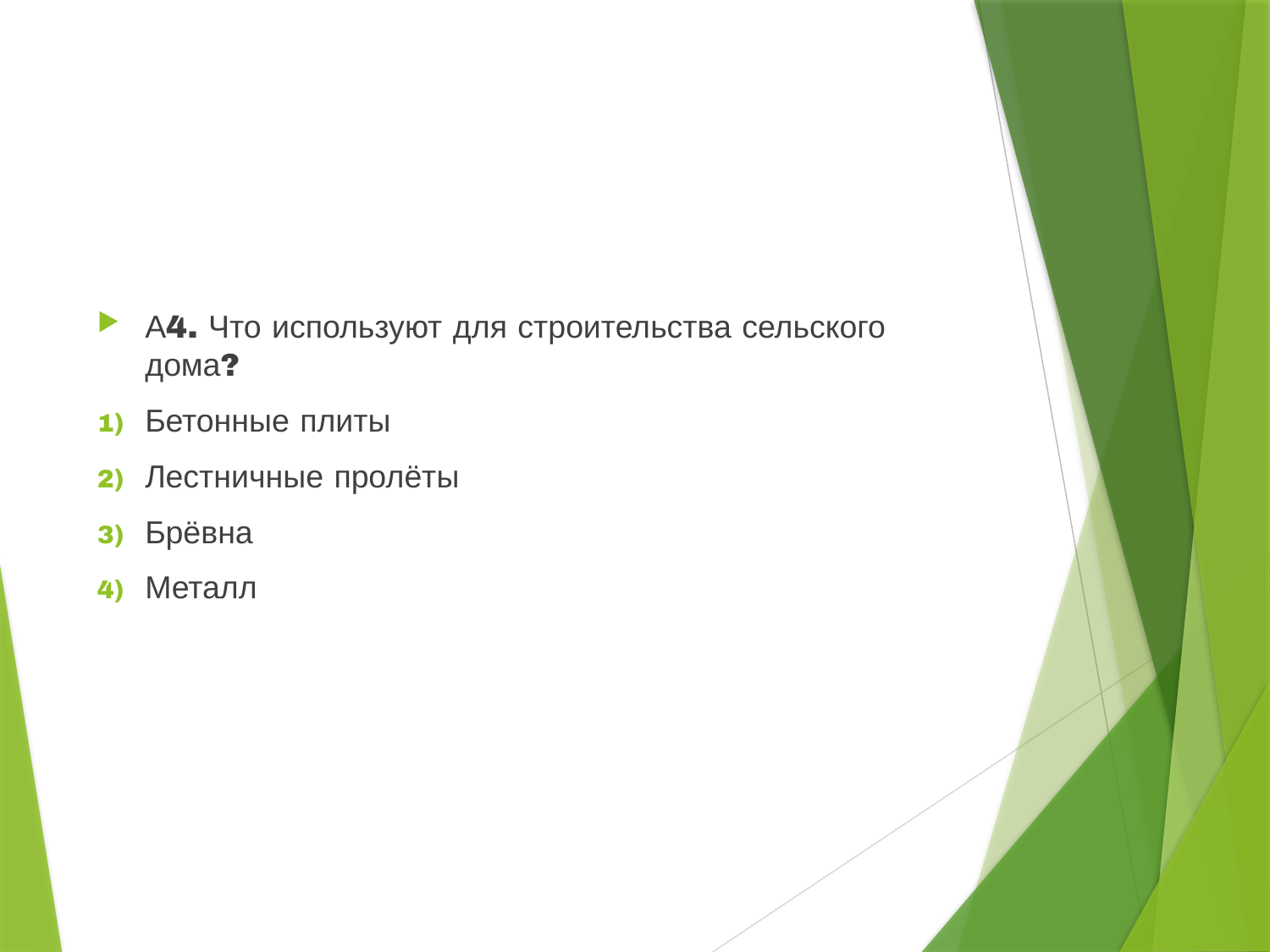

#
А4. Что используют для строительства сельского дома?
Бетонные плиты
Лестничные пролёты
Брёвна
Металл